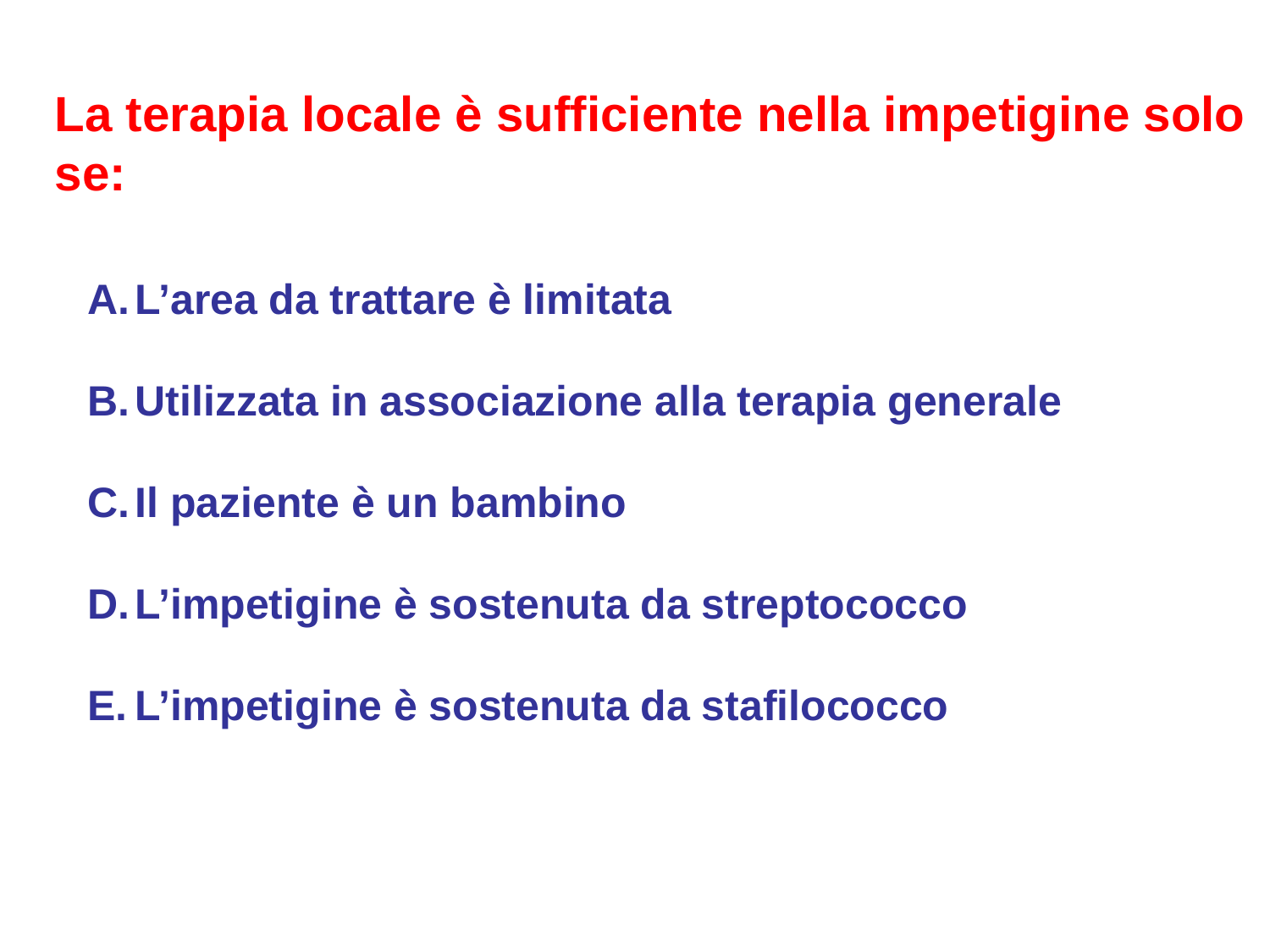

La terapia locale è sufficiente nella impetigine solo
se:
L’area da trattare è limitata

Utilizzata in associazione alla terapia generale

Il paziente è un bambino

L’impetigine è sostenuta da streptococco

L’impetigine è sostenuta da stafilococco